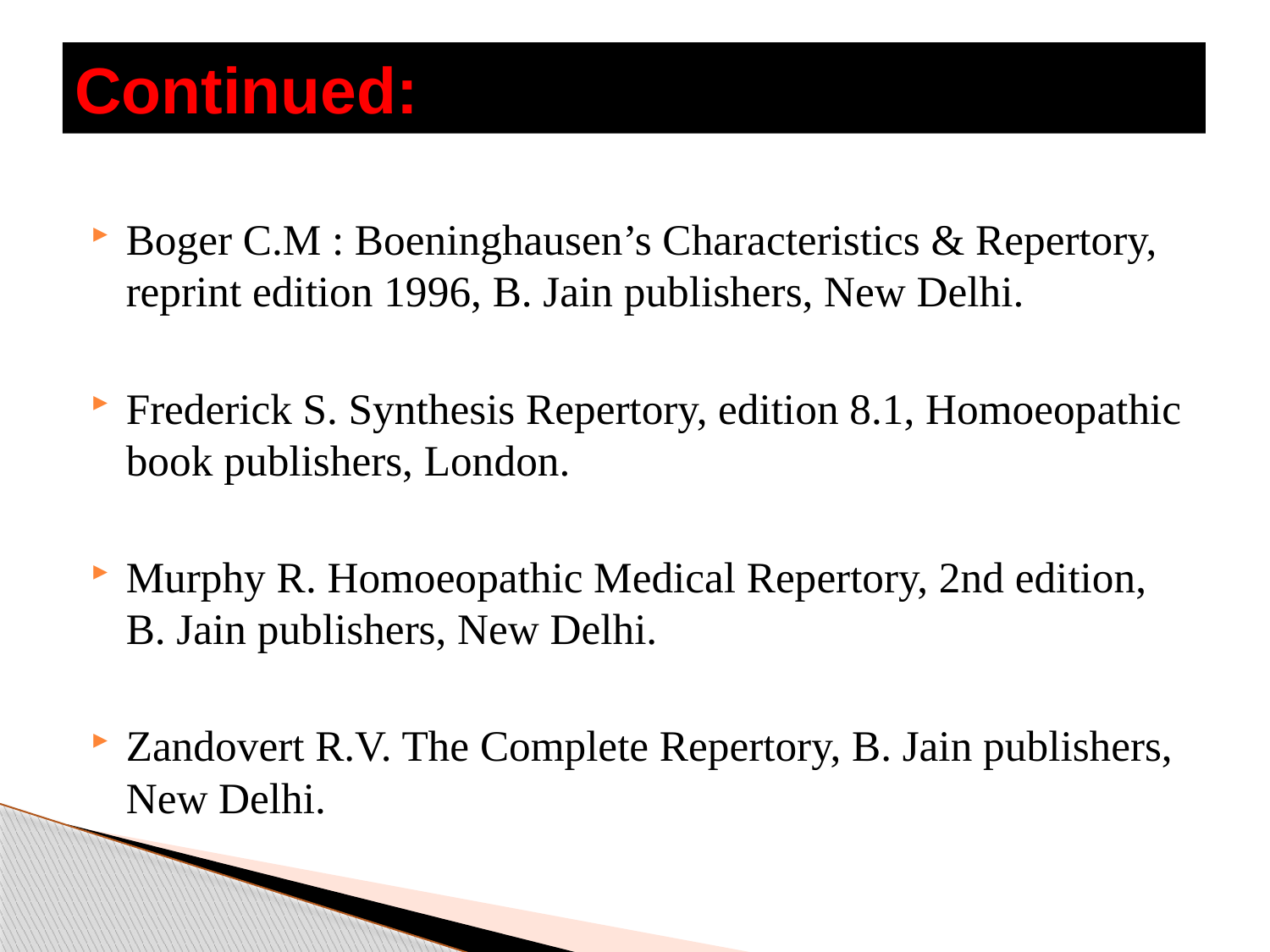

# Continued:
Boger C.M : Boeninghausen’s Characteristics & Repertory, reprint edition 1996, B. Jain publishers, New Delhi.

Frederick S. Synthesis Repertory, edition 8.1, Homoeopathic book publishers, London.

Murphy R. Homoeopathic Medical Repertory, 2nd edition, B. Jain publishers, New Delhi.

Zandovert R.V. The Complete Repertory, B. Jain publishers, New Delhi.